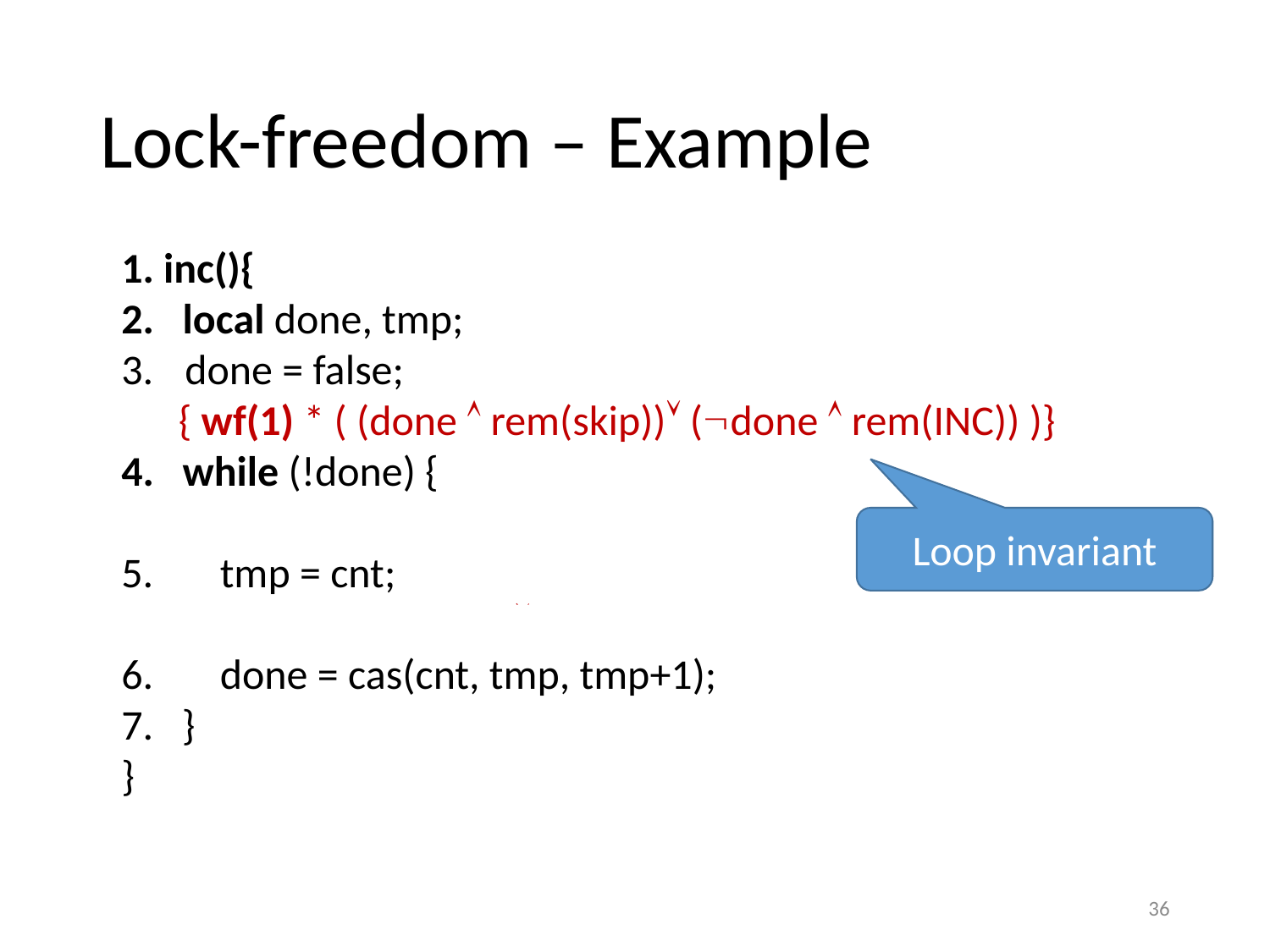

# Lock-freedom – Example
1. inc(){
2.   local done, tmp;
done = false;
      { wf(1) * ( (done ∧ rem(skip))∨ (¬done ∧ rem(INC)) )}
4.   while (!done) {
          {wf(0) * … }
5.       tmp = cnt;
          {tmp=cnt * wf(0) ∨ tmp ≠ cnt * wf(1) …}
6.       done = cas(cnt, tmp, tmp+1);
7.   }
}

Loop invariant

36